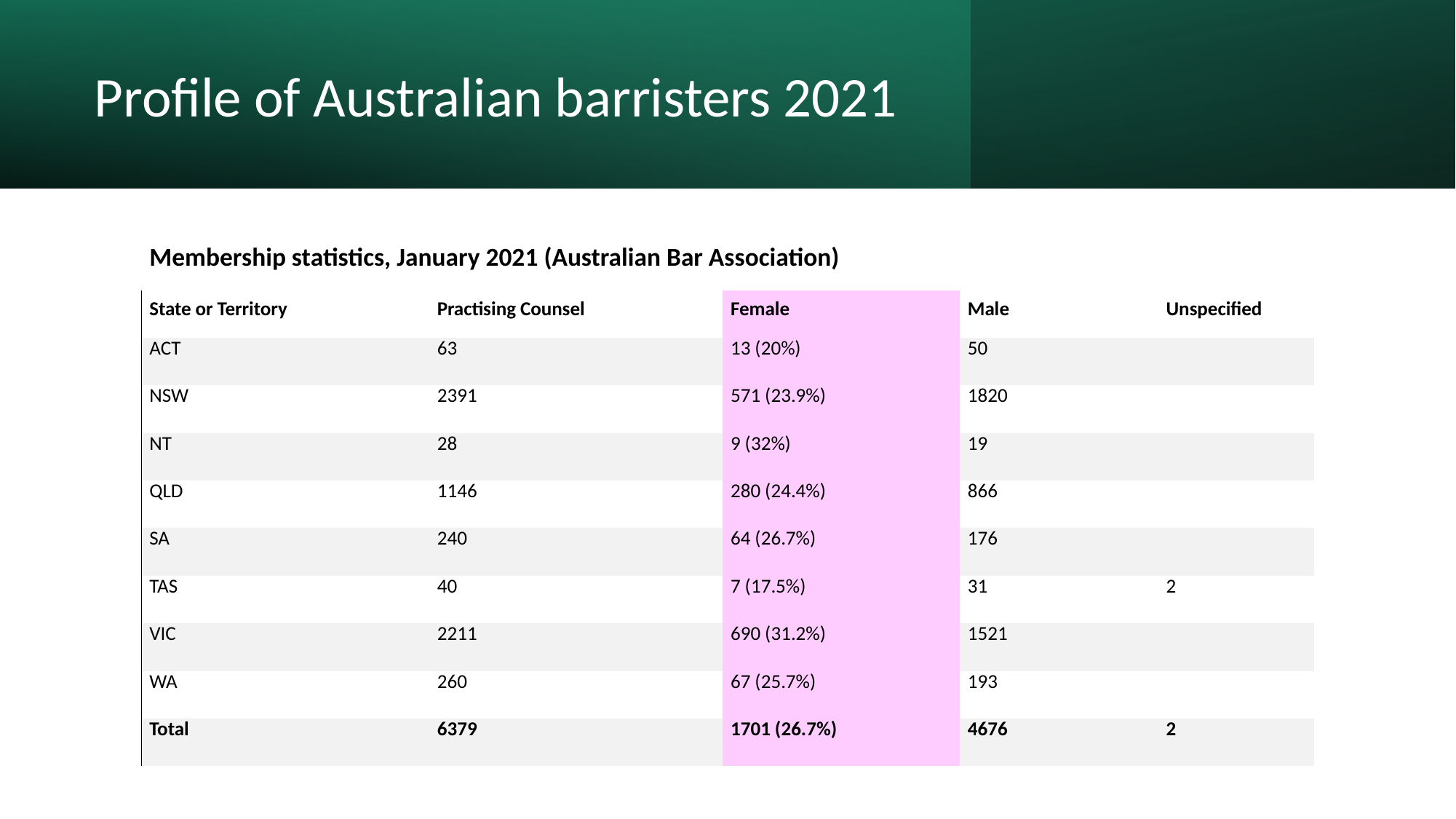

# Profile of Australian barristers 2021
| Membership statistics, January 2021 (Australian Bar Association) |  |  |  |  |
| --- | --- | --- | --- | --- |
| State or Territory | Practising Counsel | Female | Male | Unspecified |
| ACT | 63 | 13 (20%) | 50 |  |
| NSW | 2391 | 571 (23.9%) | 1820 |  |
| NT | 28 | 9 (32%) | 19 |  |
| QLD | 1146 | 280 (24.4%) | 866 |  |
| SA | 240 | 64 (26.7%) | 176 |  |
| TAS | 40 | 7 (17.5%) | 31 | 2 |
| VIC | 2211 | 690 (31.2%) | 1521 |  |
| WA | 260 | 67 (25.7%) | 193 |  |
| Total | 6379 | 1701 (26.7%) | 4676 | 2 |